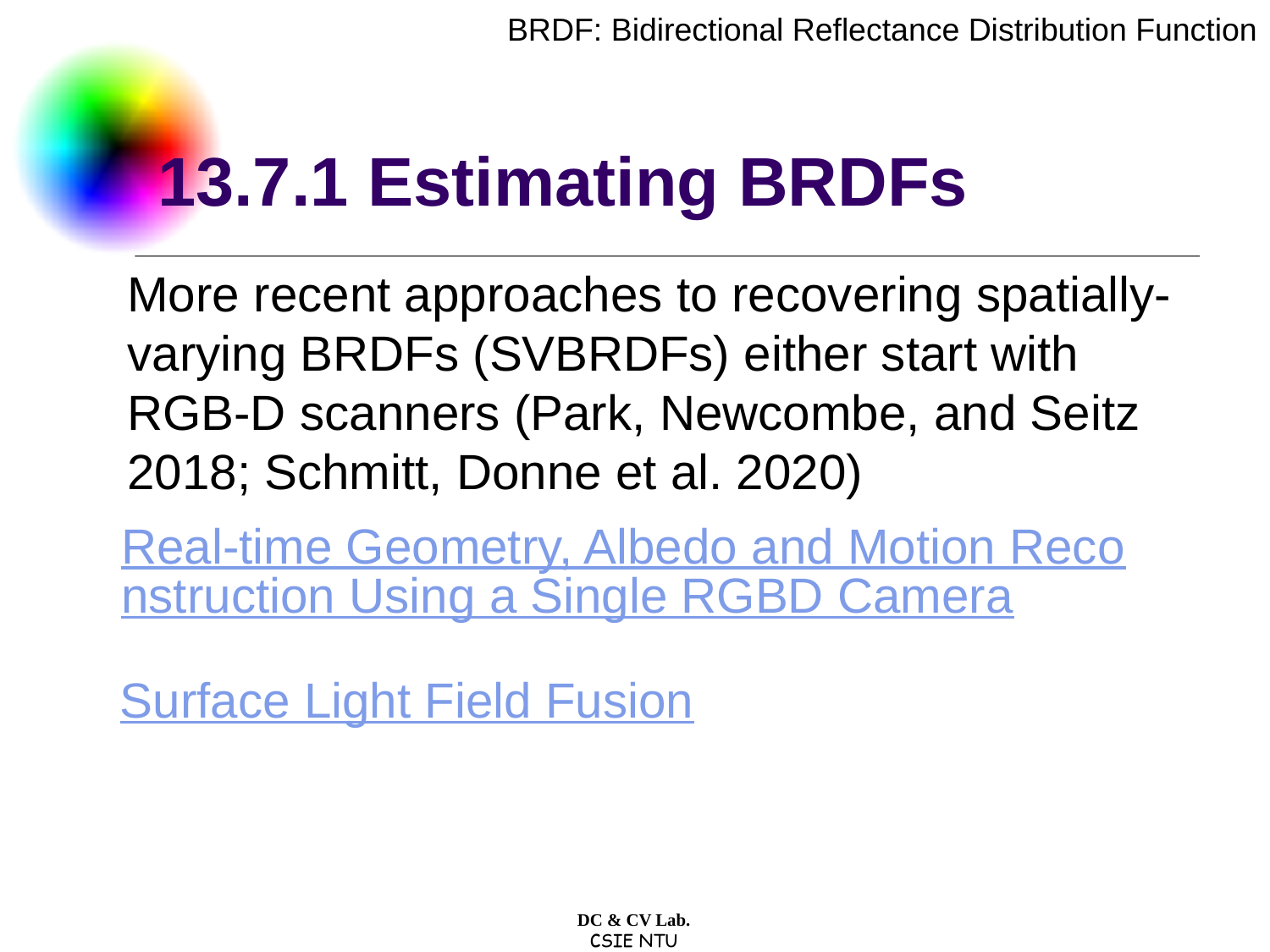

BRDF: Bidirectional Reflectance Distribution Function
# 13.7.1 Estimating BRDFs
More recent approaches to recovering spatially-varying BRDFs (SVBRDFs) either start with RGB-D scanners (Park, Newcombe, and Seitz 2018; Schmitt, Donne et al. 2020)
Real-time Geometry, Albedo and Motion Reconstruction Using a Single RGBD Camera
Surface Light Field Fusion
DC & CV Lab.
CSIE NTU